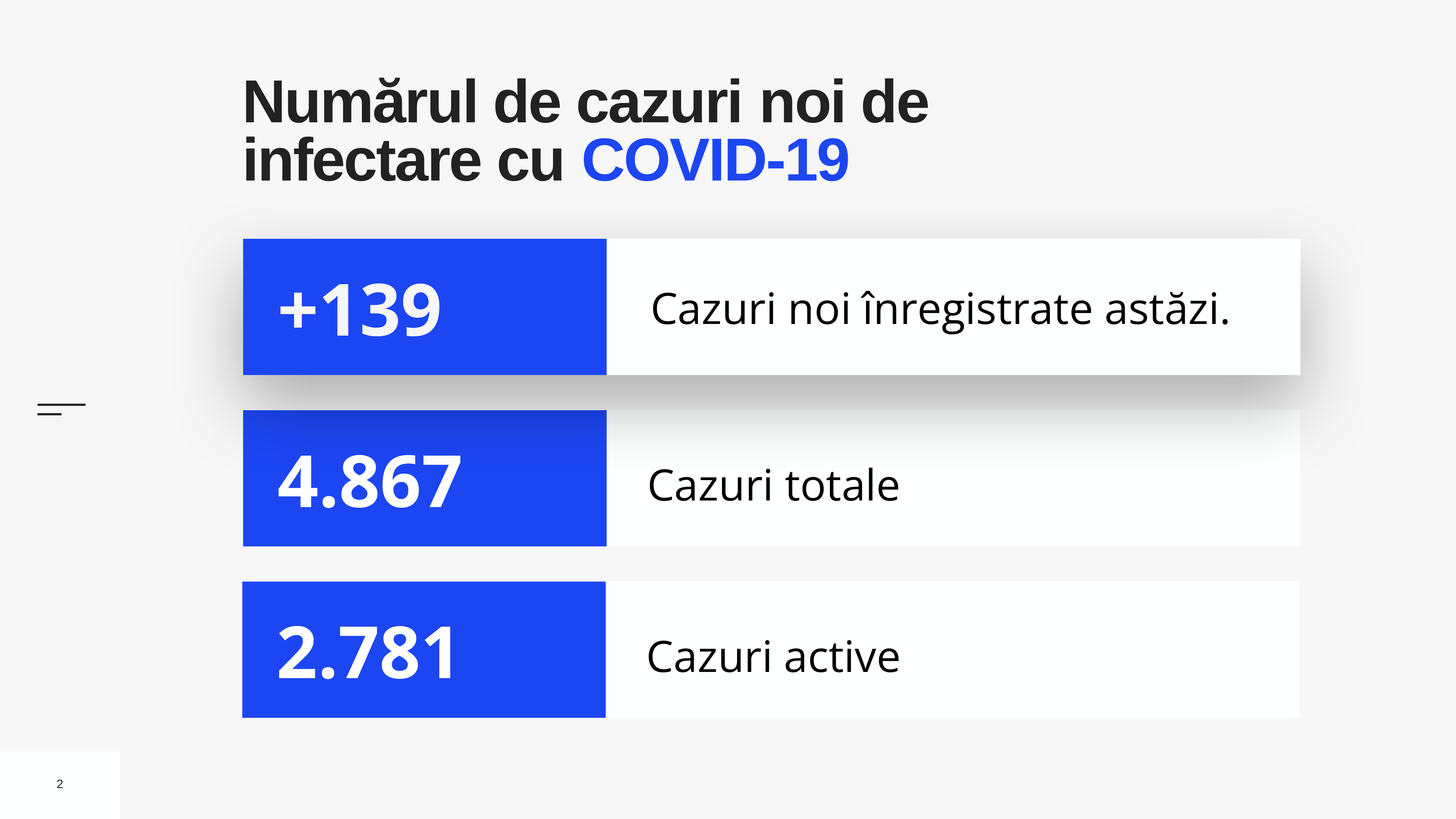

# Numărul de cazuri noi de
infectare cu COVID-19

Cazuri noi înregistrate astăzi.

+139

Cazuri totale

4.867

Cazuri active

2.781
2